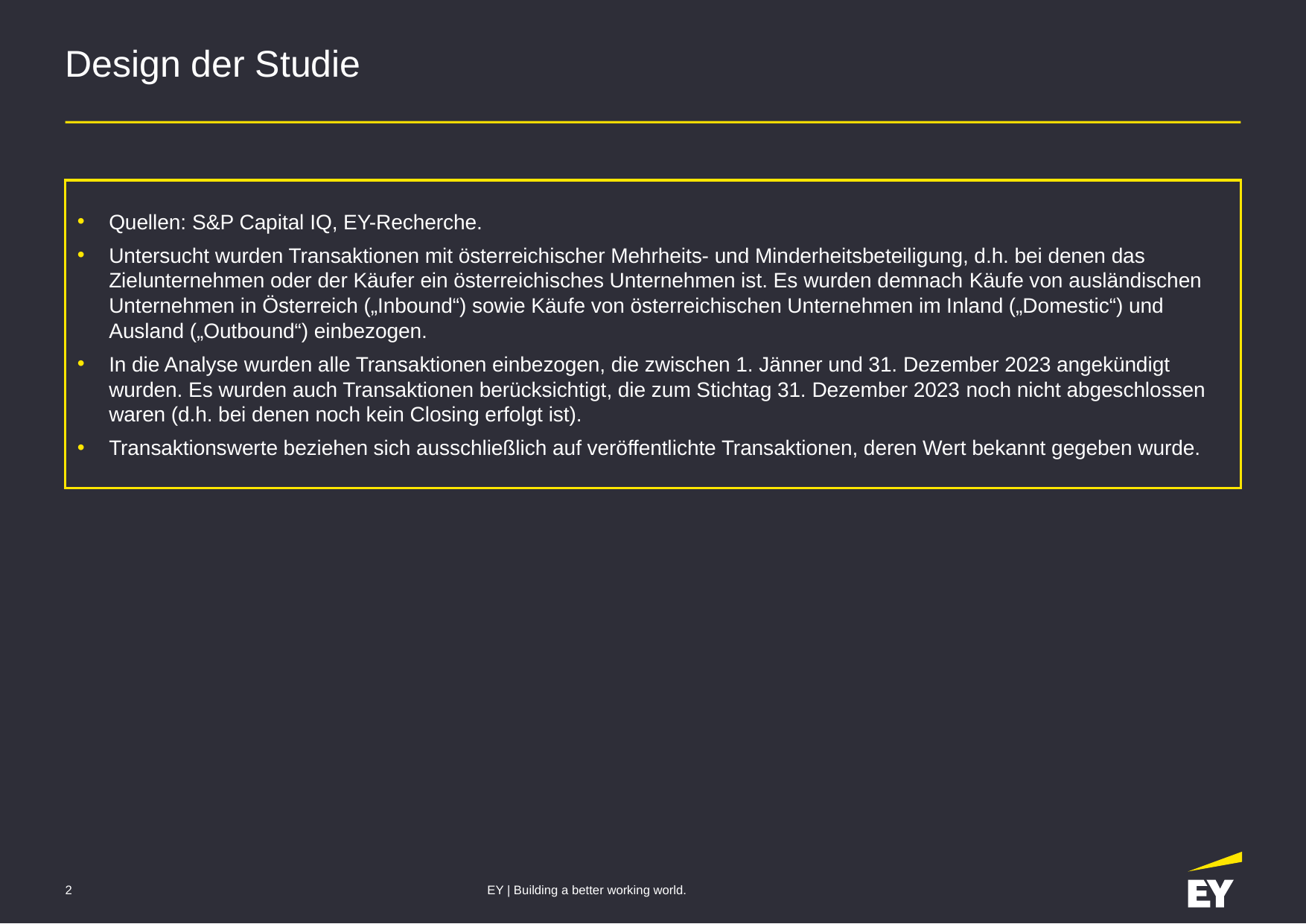

# Design der Studie
Quellen: S&P Capital IQ, EY-Recherche.
Untersucht wurden Transaktionen mit österreichischer Mehrheits- und Minderheitsbeteiligung, d.h. bei denen das Zielunternehmen oder der Käufer ein österreichisches Unternehmen ist. Es wurden demnach Käufe von ausländischen Unternehmen in Österreich („Inbound“) sowie Käufe von österreichischen Unternehmen im Inland („Domestic“) und Ausland („Outbound“) einbezogen.
In die Analyse wurden alle Transaktionen einbezogen, die zwischen 1. Jänner und 31. Dezember 2023 angekündigt wurden. Es wurden auch Transaktionen berücksichtigt, die zum Stichtag 31. Dezember 2023 noch nicht abgeschlossen waren (d.h. bei denen noch kein Closing erfolgt ist).
Transaktionswerte beziehen sich ausschließlich auf veröffentlichte Transaktionen, deren Wert bekannt gegeben wurde.
2
EY | Building a better working world.